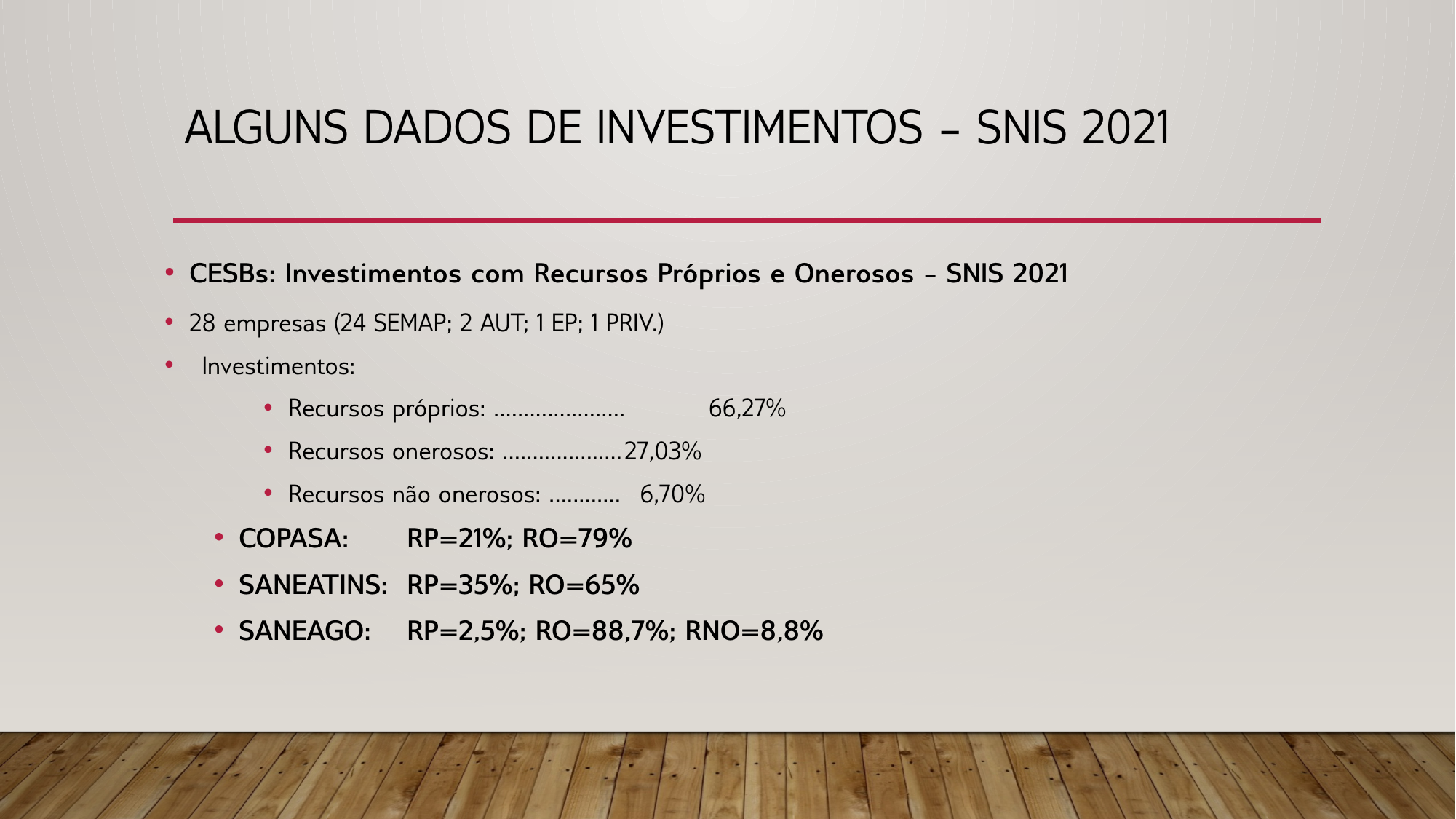

# Alguns DADOS DE INVESTIMENTOS – SNIS 2021
CESBs: Investimentos com Recursos Próprios e Onerosos – SNIS 2021
28 empresas (24 SEMAP; 2 AUT; 1 EP; 1 PRIV.)
Investimentos:
Recursos próprios: ......................	66,27%
Recursos onerosos: ....................	27,03%
Recursos não onerosos: ............	  6,70%
COPASA: 		RP=21%; RO=79%
SANEATINS:		RP=35%; RO=65%
SANEAGO:		RP=2,5%; RO=88,7%; RNO=8,8%